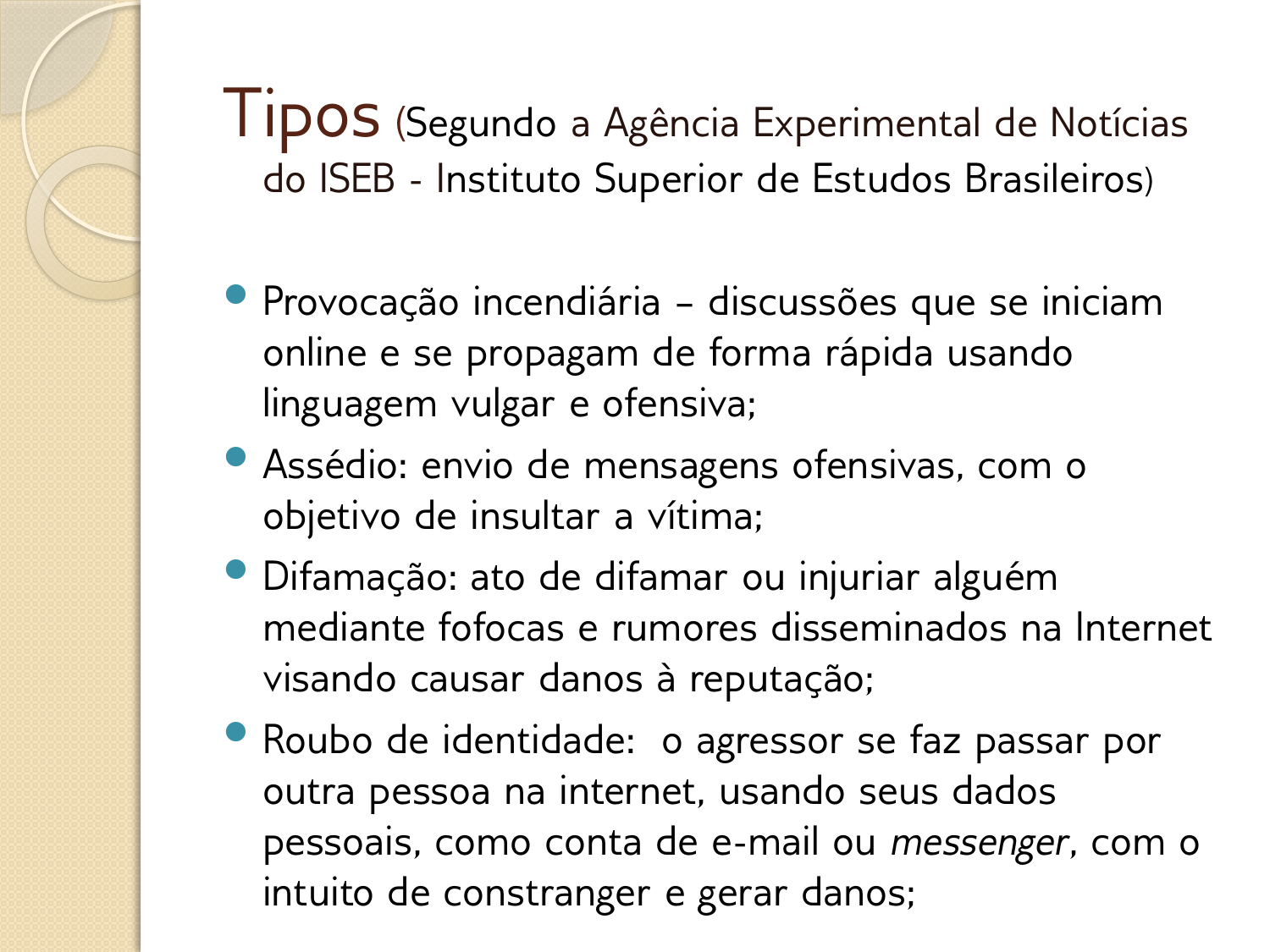

Tipos (Segundo a Agência Experimental de Notícias do ISEB - Instituto Superior de Estudos Brasileiros)

Provocação incendiária – discussões que se iniciam online e se propagam de forma rápida usando linguagem vulgar e ofensiva;
Assédio: envio de mensagens ofensivas, com o objetivo de insultar a vítima;
Difamação: ato de difamar ou injuriar alguém mediante fofocas e rumores disseminados na Internet visando causar danos à reputação;
Roubo de identidade:  o agressor se faz passar por outra pessoa na internet, usando seus dados pessoais, como conta de e-mail ou messenger, com o intuito de constranger e gerar danos;